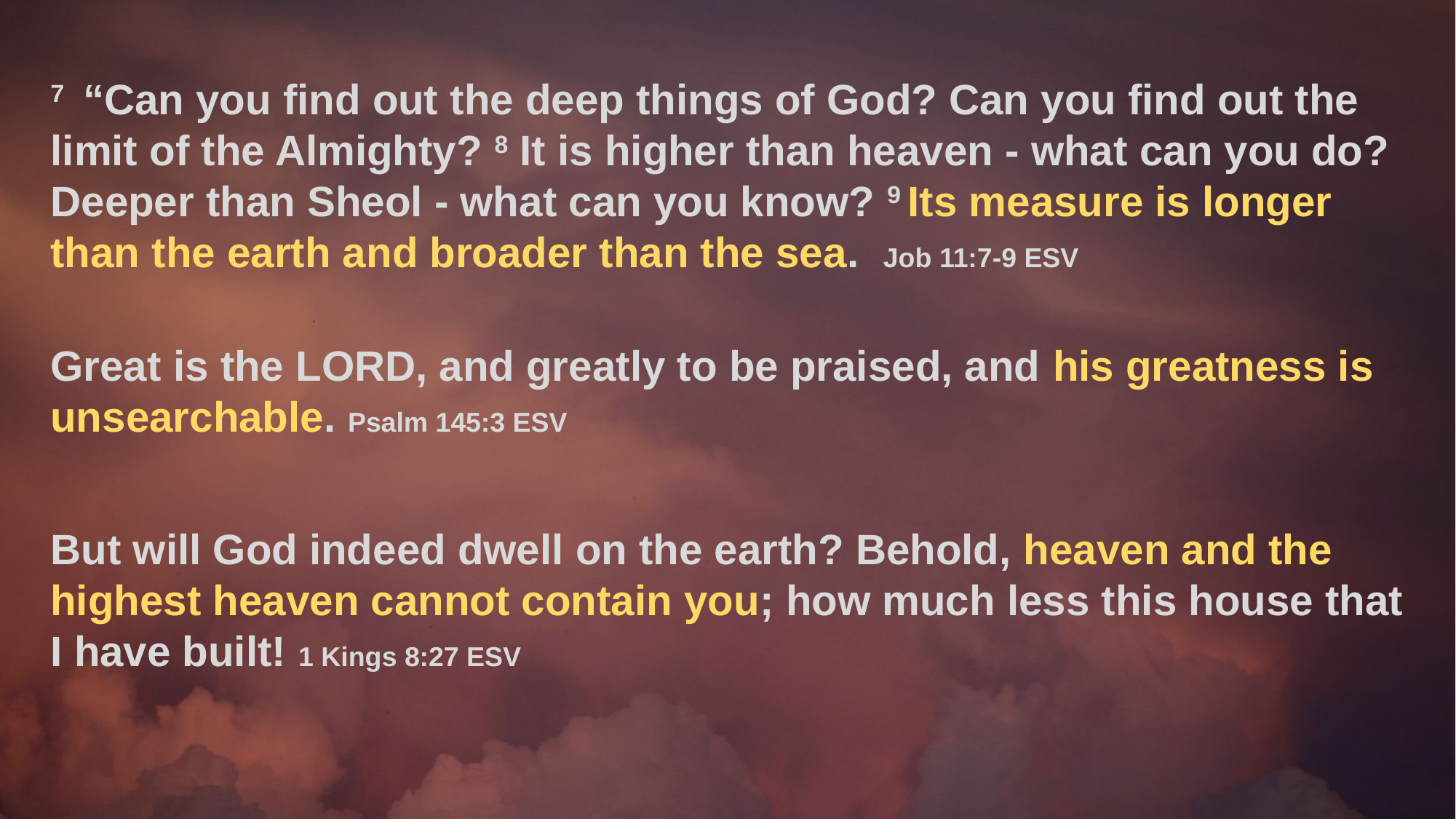

7  “Can you find out the deep things of God? Can you find out the limit of the Almighty? 8 It is higher than heaven - what can you do? Deeper than Sheol - what can you know? 9 Its measure is longer than the earth and broader than the sea.  Job 11:7-9 ESV

Great is the LORD, and greatly to be praised, and his greatness is unsearchable. Psalm 145:3 ESV

But will God indeed dwell on the earth? Behold, heaven and the highest heaven cannot contain you; how much less this house that I have built! 1 Kings 8:27 ESV